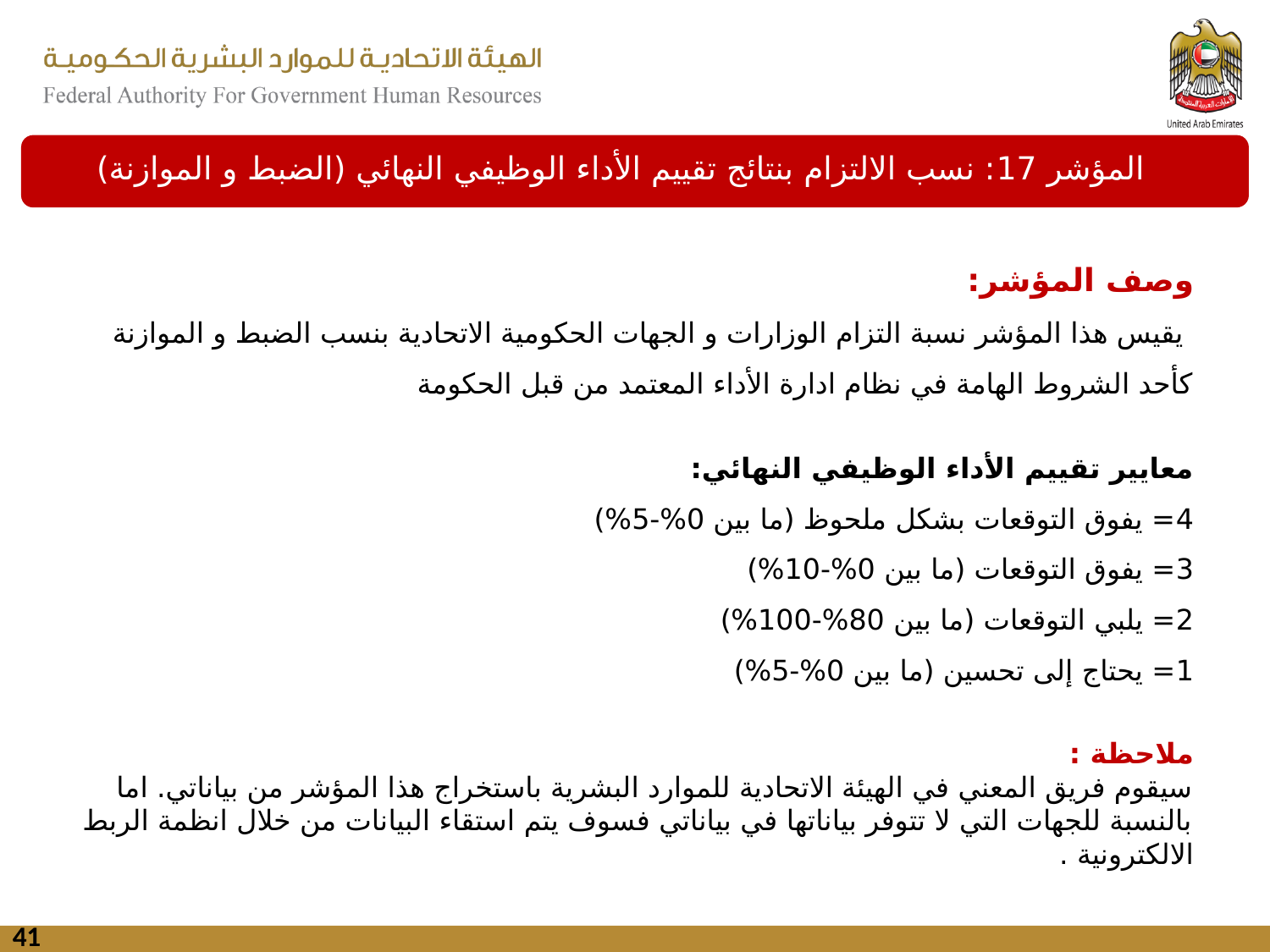

المؤشر 17: نسب الالتزام بنتائج تقييم الأداء الوظيفي النهائي (الضبط و الموازنة)
وصف المؤشر:
 يقيس هذا المؤشر نسبة التزام الوزارات و الجهات الحكومية الاتحادية بنسب الضبط و الموازنة كأحد الشروط الهامة في نظام ادارة الأداء المعتمد من قبل الحكومة

معايير تقييم الأداء الوظيفي النهائي:
4= يفوق التوقعات بشكل ملحوظ (ما بين 0%-5%)
3= يفوق التوقعات (ما بين 0%-10%)
2= يلبي التوقعات (ما بين 80%-100%)
1= يحتاج إلى تحسين (ما بين 0%-5%)

ملاحظة :
سيقوم فريق المعني في الهيئة الاتحادية للموارد البشرية باستخراج هذا المؤشر من بياناتي. اما بالنسبة للجهات التي لا تتوفر بياناتها في بياناتي فسوف يتم استقاء البيانات من خلال انظمة الربط الالكترونية .
41